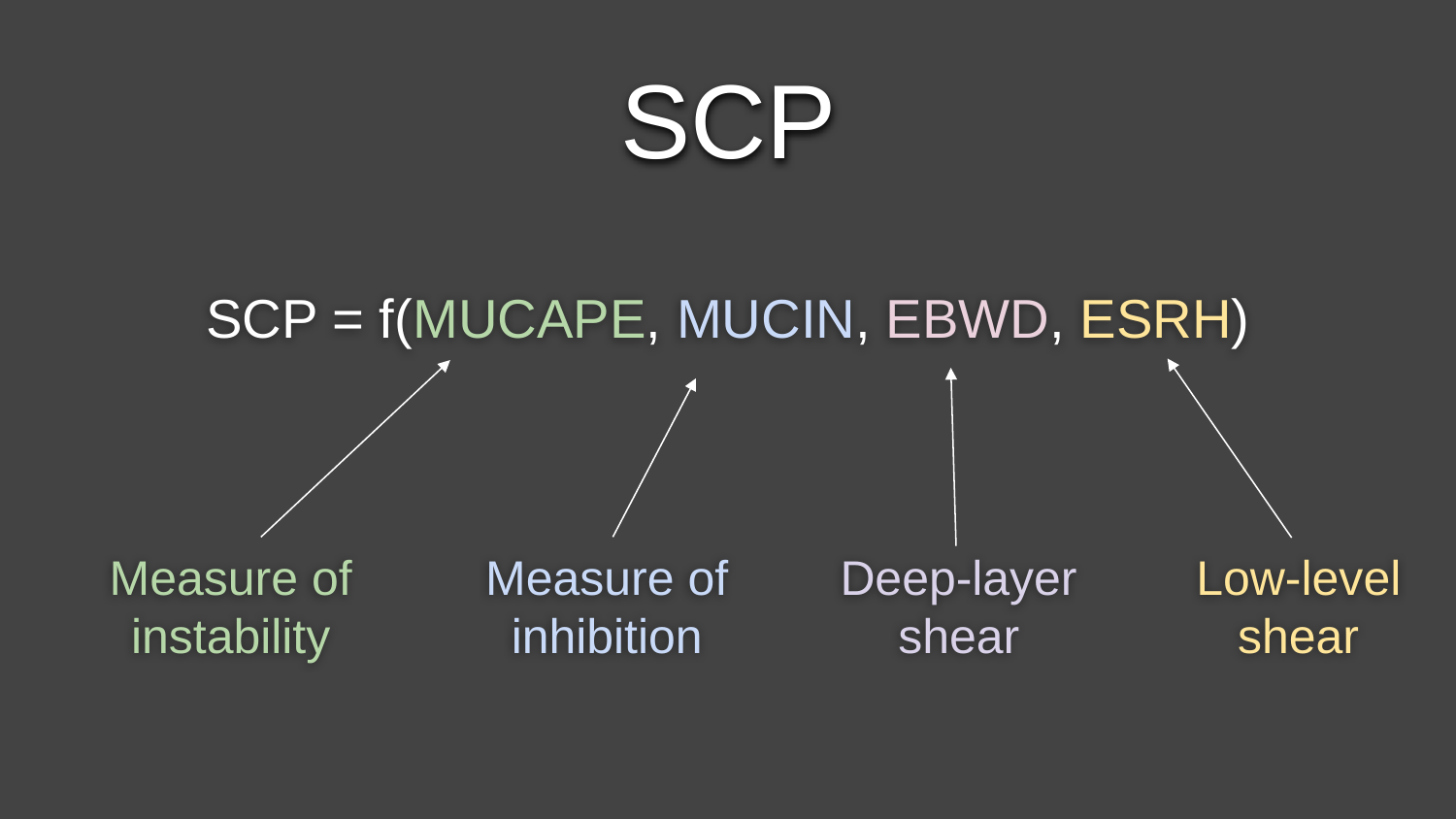

SCP

SCP = f(MUCAPE, MUCIN, EBWD, ESRH)

Measure of instability

Measure of inhibition

Deep-layer
shear

Low-level
shear